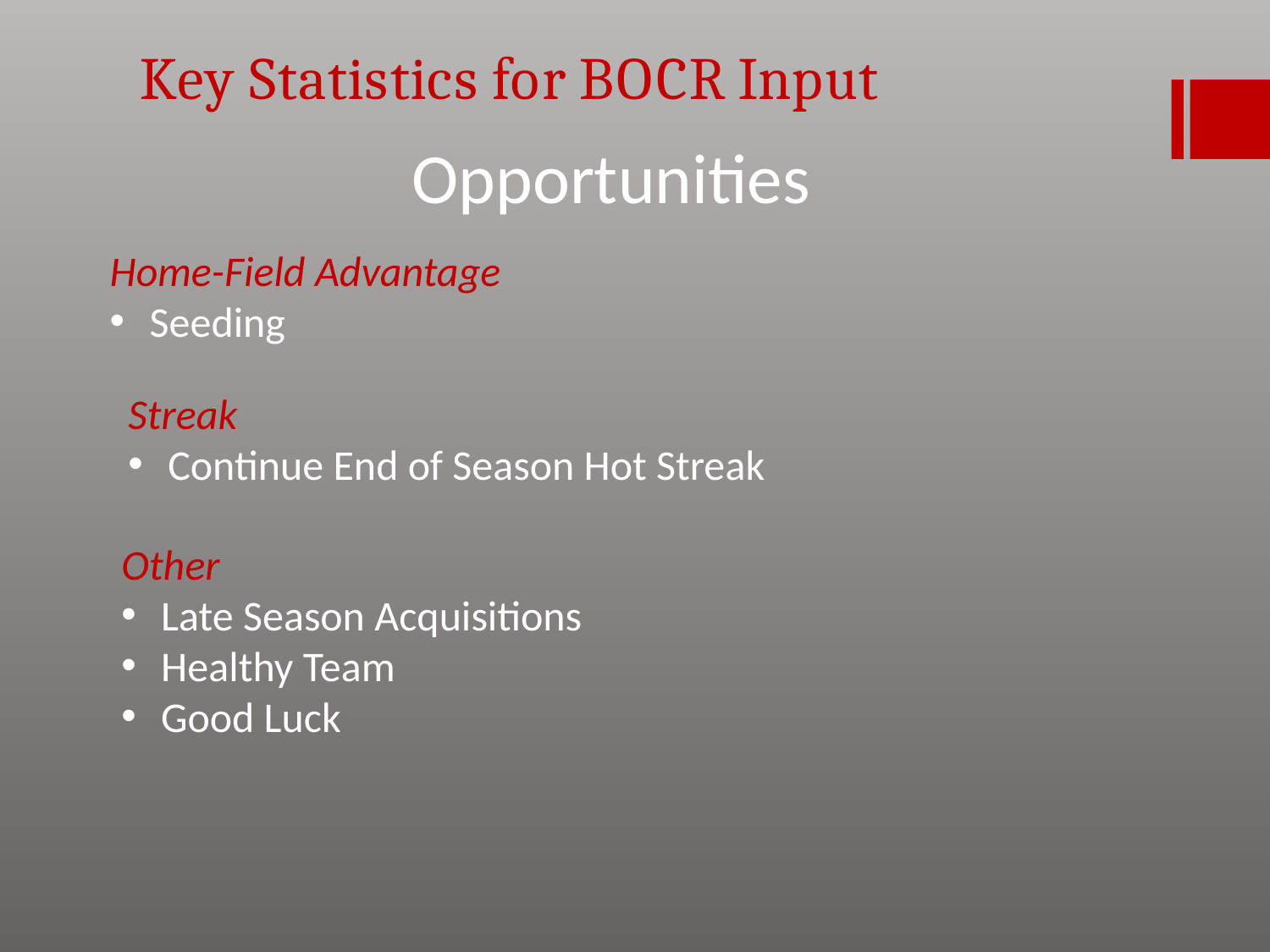

# Key Statistics for BOCR Input
Opportunities
Home-Field Advantage
Seeding

Streak
Continue End of Season Hot Streak
Other
Late Season Acquisitions
Healthy Team
Good Luck